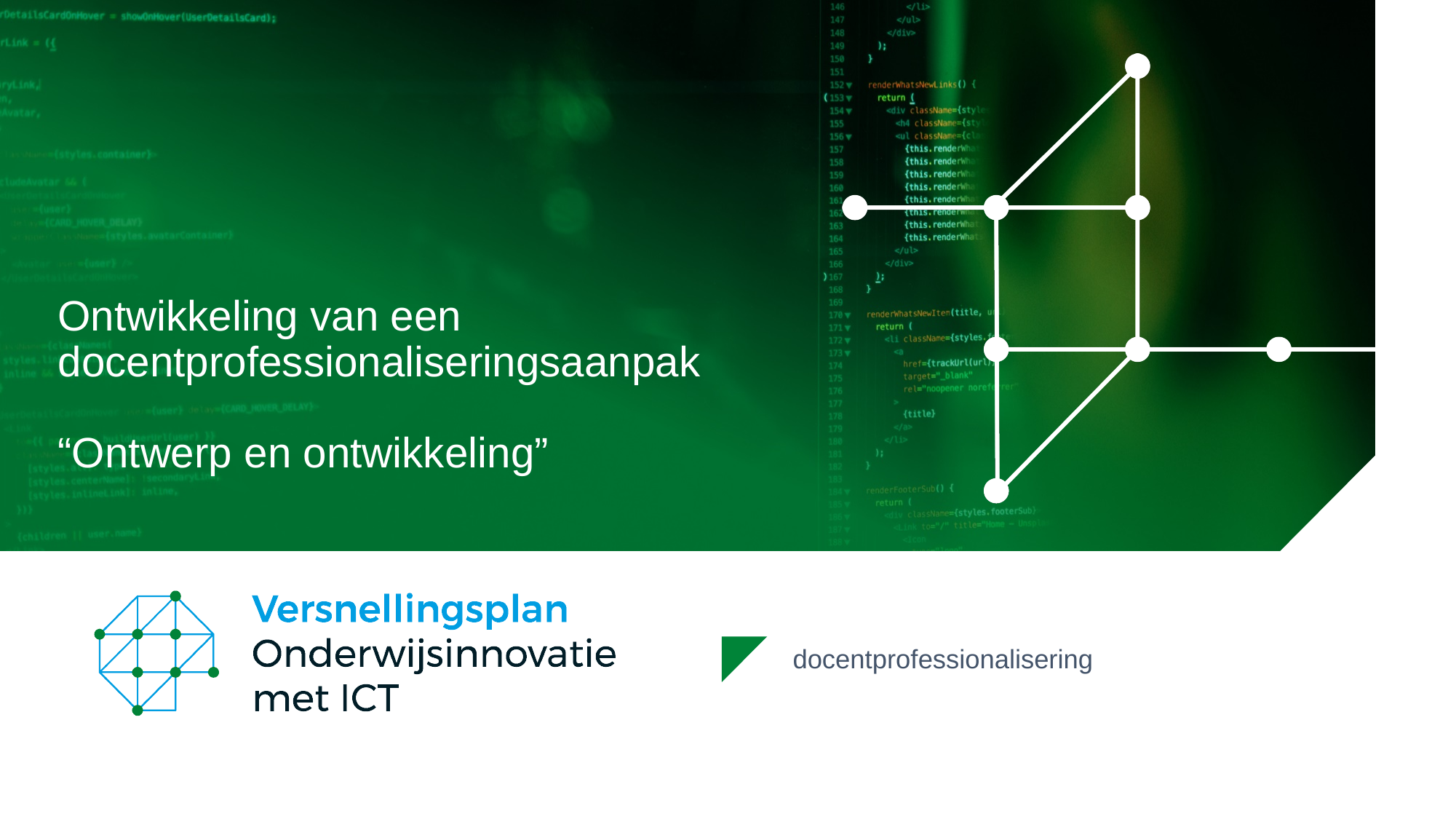

# Ontwikkeling van een docentprofessionaliseringsaanpak “Ontwerp en ontwikkeling”